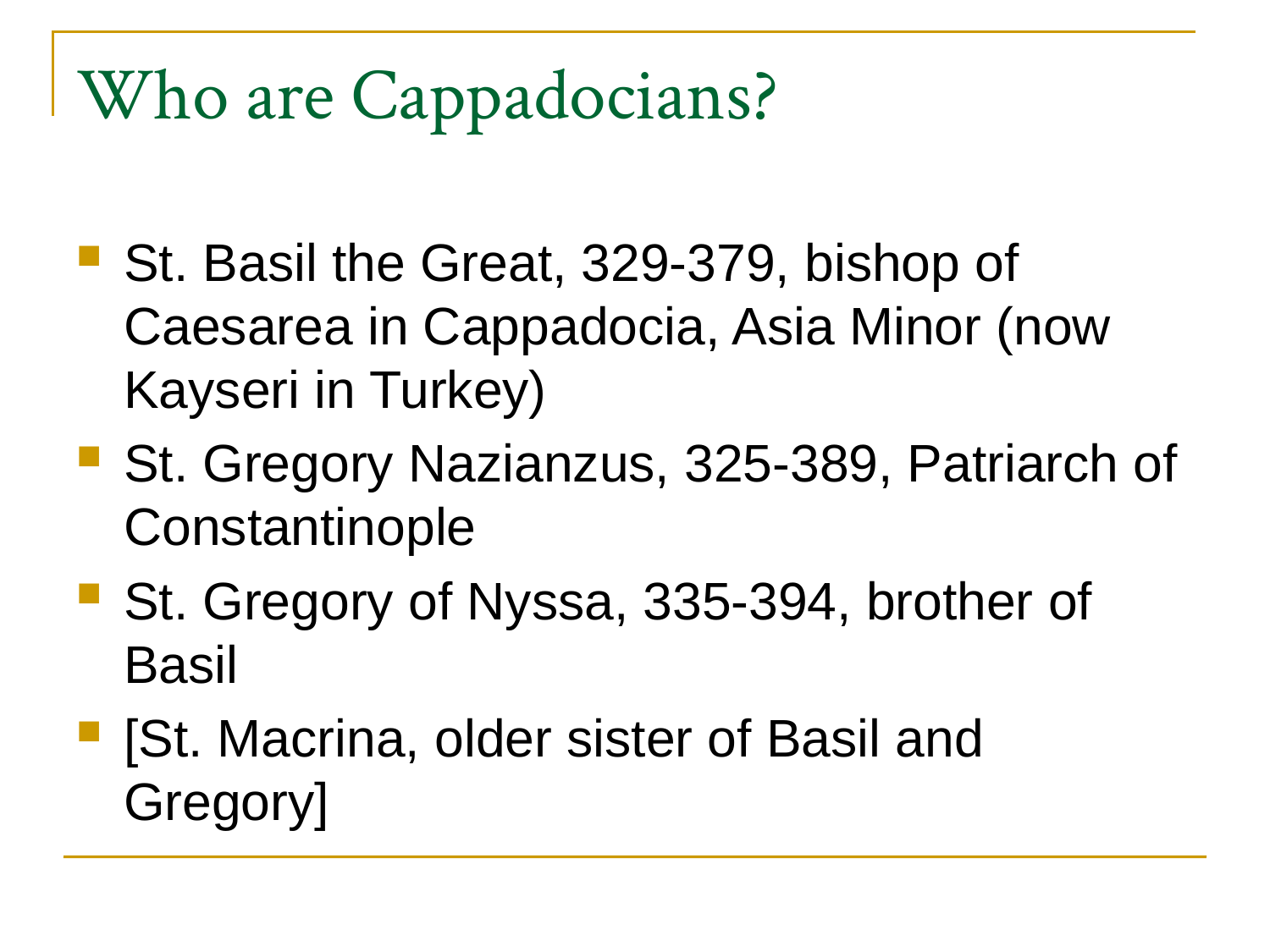

# Who are Cappadocians?
St. Basil the Great, 329-379, bishop of Caesarea in Cappadocia, Asia Minor (now Kayseri in Turkey)
St. Gregory Nazianzus, 325-389, Patriarch of Constantinople
St. Gregory of Nyssa, 335-394, brother of Basil
[St. Macrina, older sister of Basil and Gregory]